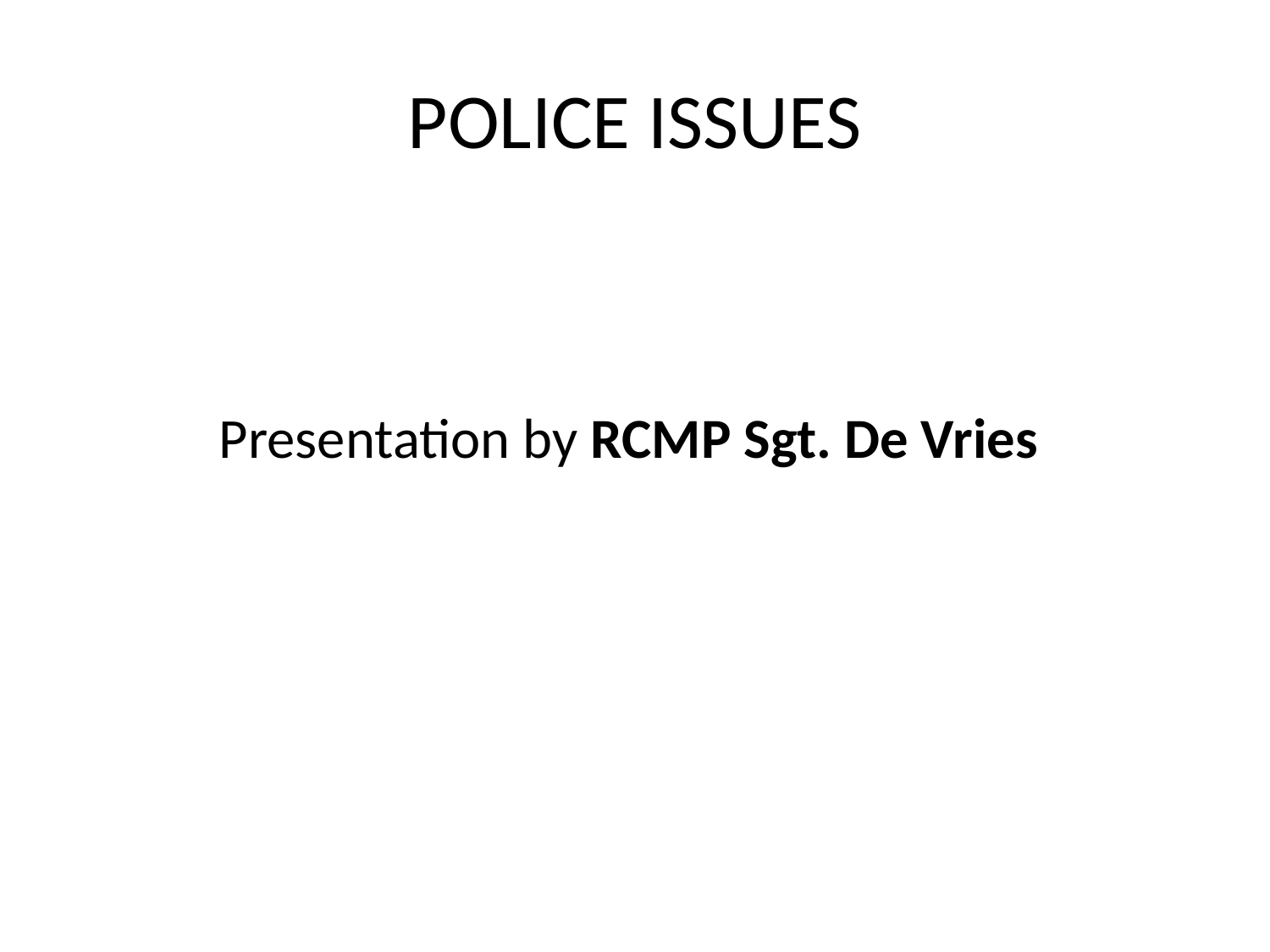

# POLICE ISSUES

Presentation by RCMP Sgt. De Vries